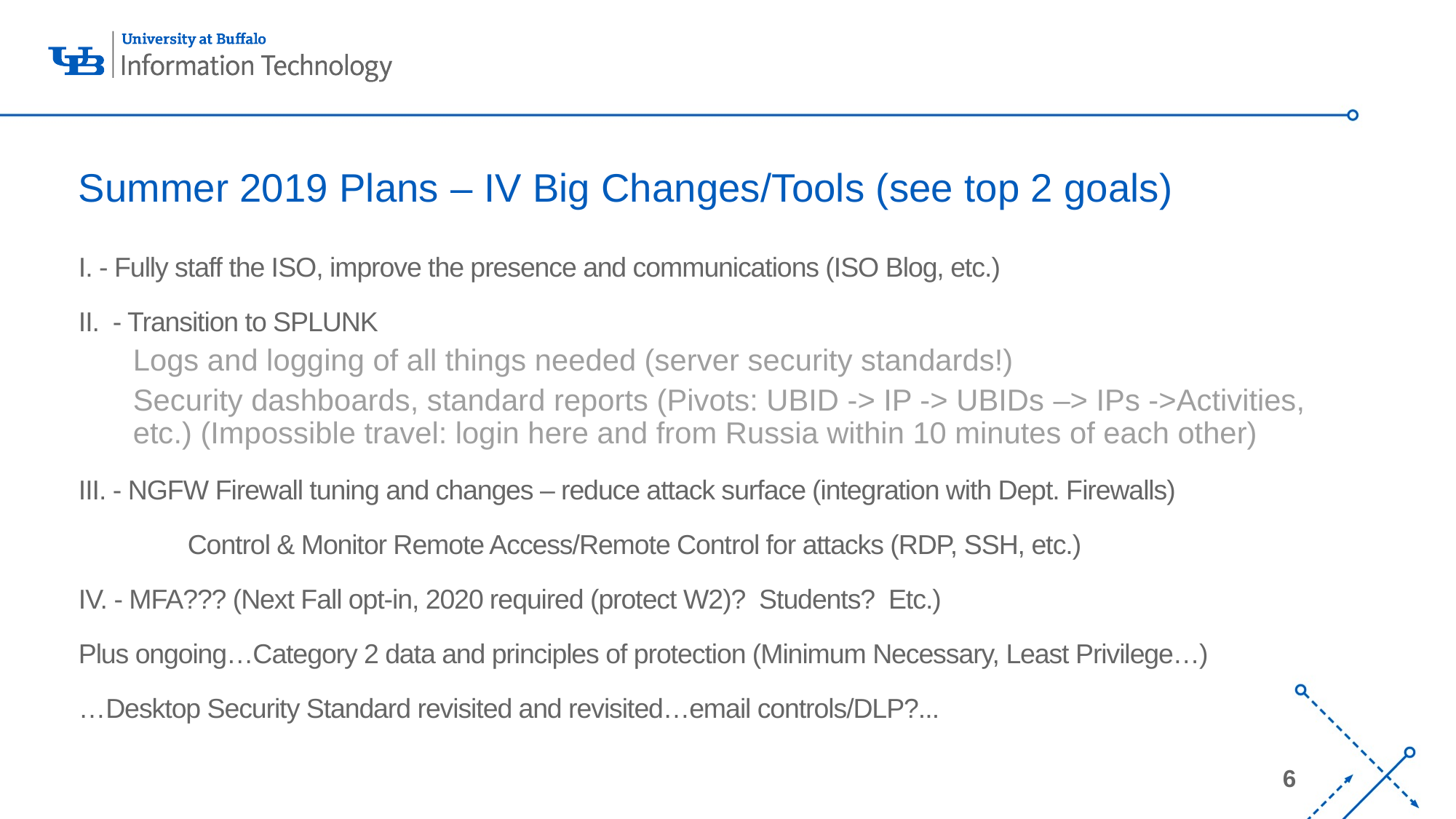

# Summer 2019 Plans – IV Big Changes/Tools (see top 2 goals)
I. - Fully staff the ISO, improve the presence and communications (ISO Blog, etc.)
II.  - Transition to SPLUNK
Logs and logging of all things needed (server security standards!)
Security dashboards, standard reports (Pivots: UBID -> IP -> UBIDs –> IPs ->Activities, etc.) (Impossible travel: login here and from Russia within 10 minutes of each other)
III. - NGFW Firewall tuning and changes – reduce attack surface (integration with Dept. Firewalls)
	Control & Monitor Remote Access/Remote Control for attacks (RDP, SSH, etc.)
IV. - MFA??? (Next Fall opt-in, 2020 required (protect W2)?  Students?  Etc.)
Plus ongoing…Category 2 data and principles of protection (Minimum Necessary, Least Privilege…)
…Desktop Security Standard revisited and revisited…email controls/DLP?...